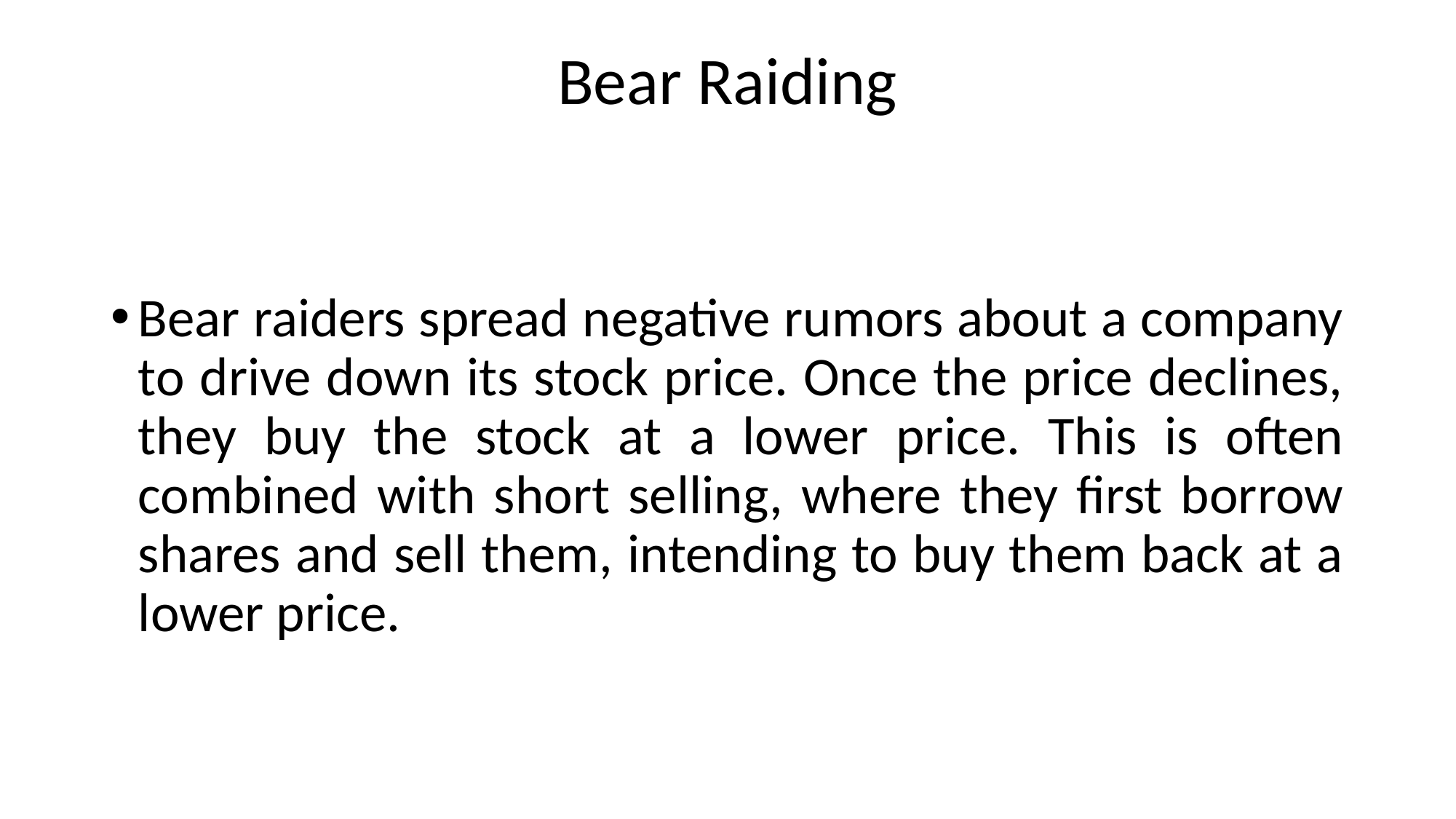

# Bear Raiding

Bear raiders spread negative rumors about a company to drive down its stock price. Once the price declines, they buy the stock at a lower price. This is often combined with short selling, where they first borrow shares and sell them, intending to buy them back at a lower price.